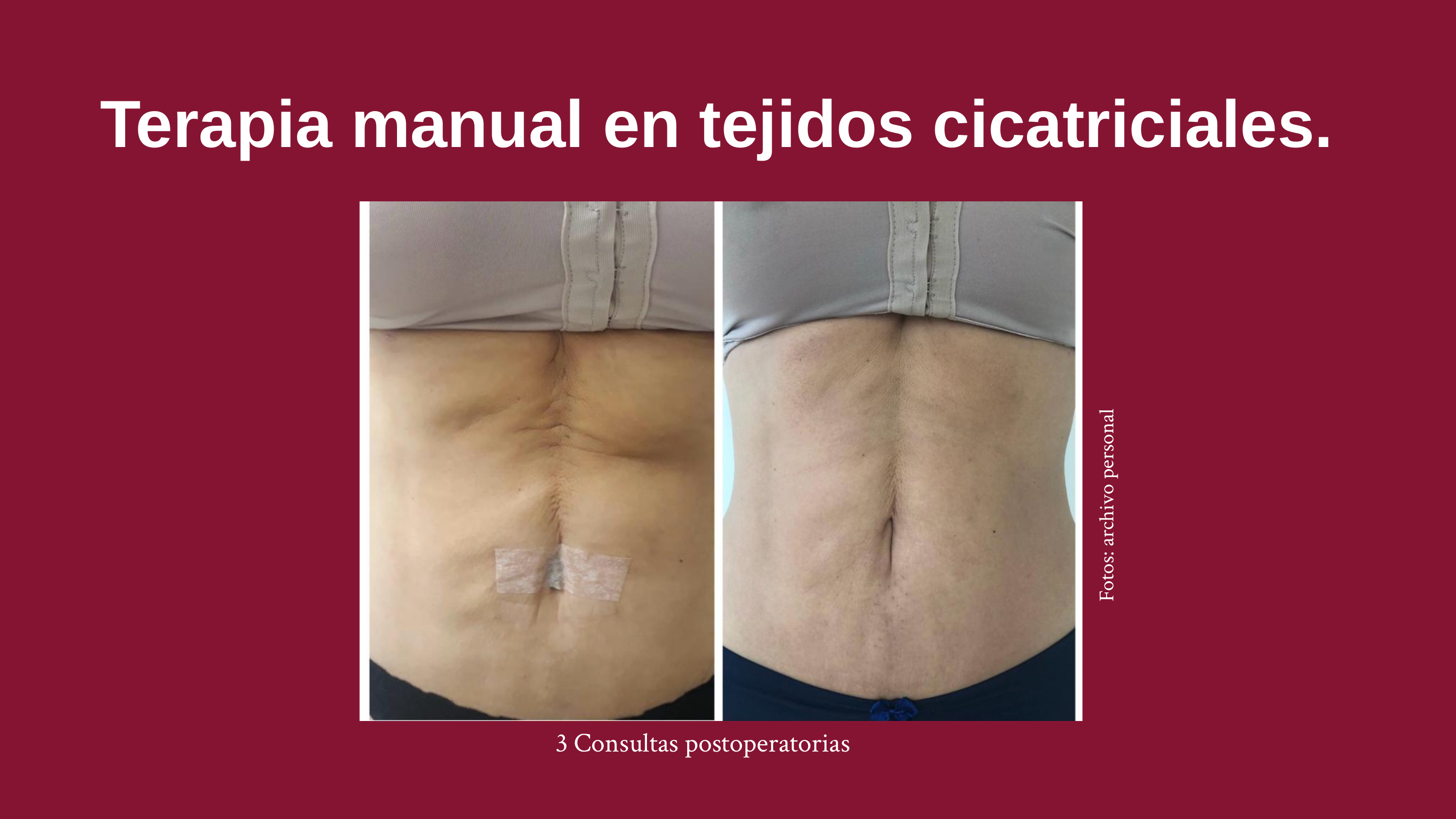

Terapia manual en tejidos cicatriciales.

Fotos: archivo personal
3 Consultas postoperatorias